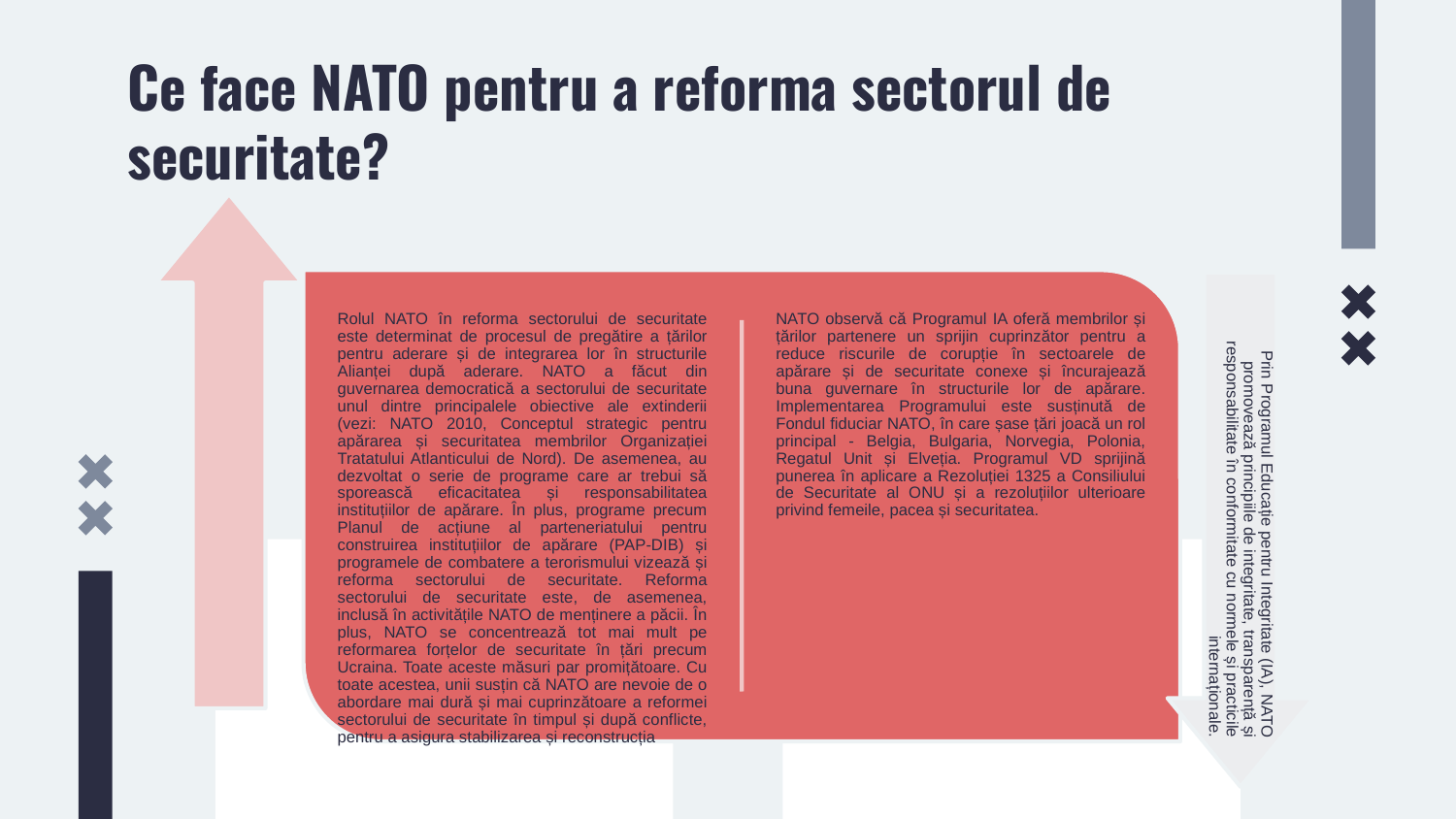

# Ce face NATO pentru a reforma sectorul de securitate?
Rolul NATO în reforma sectorului de securitate este determinat de procesul de pregătire a țărilor pentru aderare și de integrarea lor în structurile Alianței după aderare. NATO a făcut din guvernarea democratică a sectorului de securitate unul dintre principalele obiective ale extinderii (vezi: NATO 2010, Conceptul strategic pentru apărarea și securitatea membrilor Organizației Tratatului Atlanticului de Nord). De asemenea, au dezvoltat o serie de programe care ar trebui să sporească eficacitatea și responsabilitatea instituțiilor de apărare. În plus, programe precum Planul de acțiune al parteneriatului pentru construirea instituțiilor de apărare (PAP-DIB) și programele de combatere a terorismului vizează și reforma sectorului de securitate. Reforma sectorului de securitate este, de asemenea, inclusă în activitățile NATO de menținere a păcii. În plus, NATO se concentrează tot mai mult pe reformarea forțelor de securitate în țări precum Ucraina. Toate aceste măsuri par promițătoare. Cu toate acestea, unii susțin că NATO are nevoie de o abordare mai dură și mai cuprinzătoare a reformei sectorului de securitate în timpul și după conflicte, pentru a asigura stabilizarea și reconstrucția
NATO observă că Programul IA oferă membrilor și țărilor partenere un sprijin cuprinzător pentru a reduce riscurile de corupție în sectoarele de apărare și de securitate conexe și încurajează buna guvernare în structurile lor de apărare. Implementarea Programului este susținută de Fondul fiduciar NATO, în care șase țări joacă un rol principal - Belgia, Bulgaria, Norvegia, Polonia, Regatul Unit și Elveția. Programul VD sprijină punerea în aplicare a Rezoluției 1325 a Consiliului de Securitate al ONU și a rezoluțiilor ulterioare privind femeile, pacea și securitatea.

Prin Programul Educație pentru Integritate (IA), NATO promovează principiile de integritate, transparență și responsabilitate în conformitate cu normele și practicile internaționale.